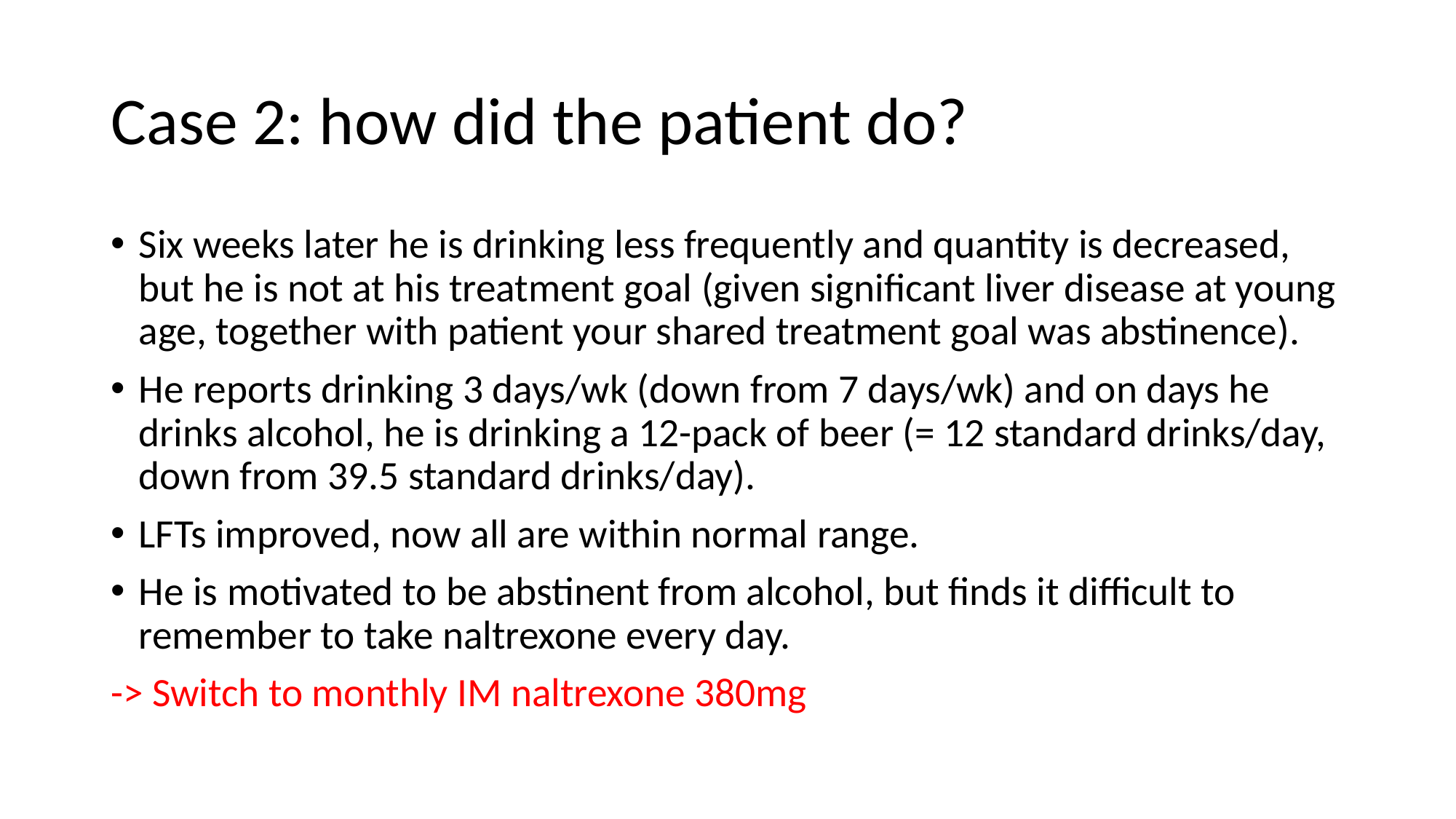

# Case 2: how did the patient do?
Six weeks later he is drinking less frequently and quantity is decreased, but he is not at his treatment goal (given significant liver disease at young age, together with patient your shared treatment goal was abstinence).
He reports drinking 3 days/wk (down from 7 days/wk) and on days he drinks alcohol, he is drinking a 12-pack of beer (= 12 standard drinks/day, down from 39.5 standard drinks/day).
LFTs improved, now all are within normal range.
He is motivated to be abstinent from alcohol, but finds it difficult to remember to take naltrexone every day.
-> Switch to monthly IM naltrexone 380mg